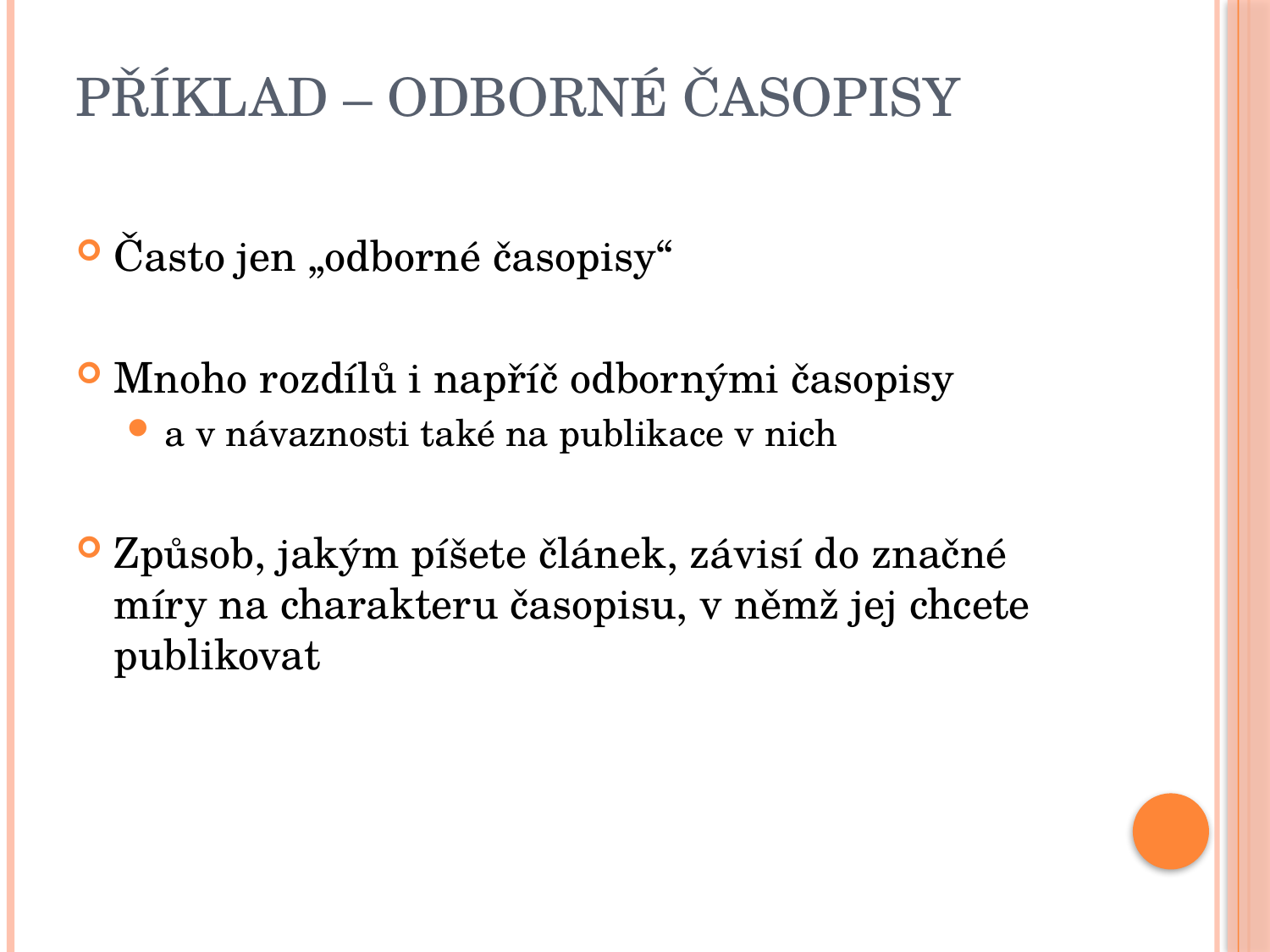

# Příklad – odborné časopisy
Často jen „odborné časopisy“

Mnoho rozdílů i napříč odbornými časopisy
a v návaznosti také na publikace v nich

Způsob, jakým píšete článek, závisí do značné míry na charakteru časopisu, v němž jej chcete publikovat